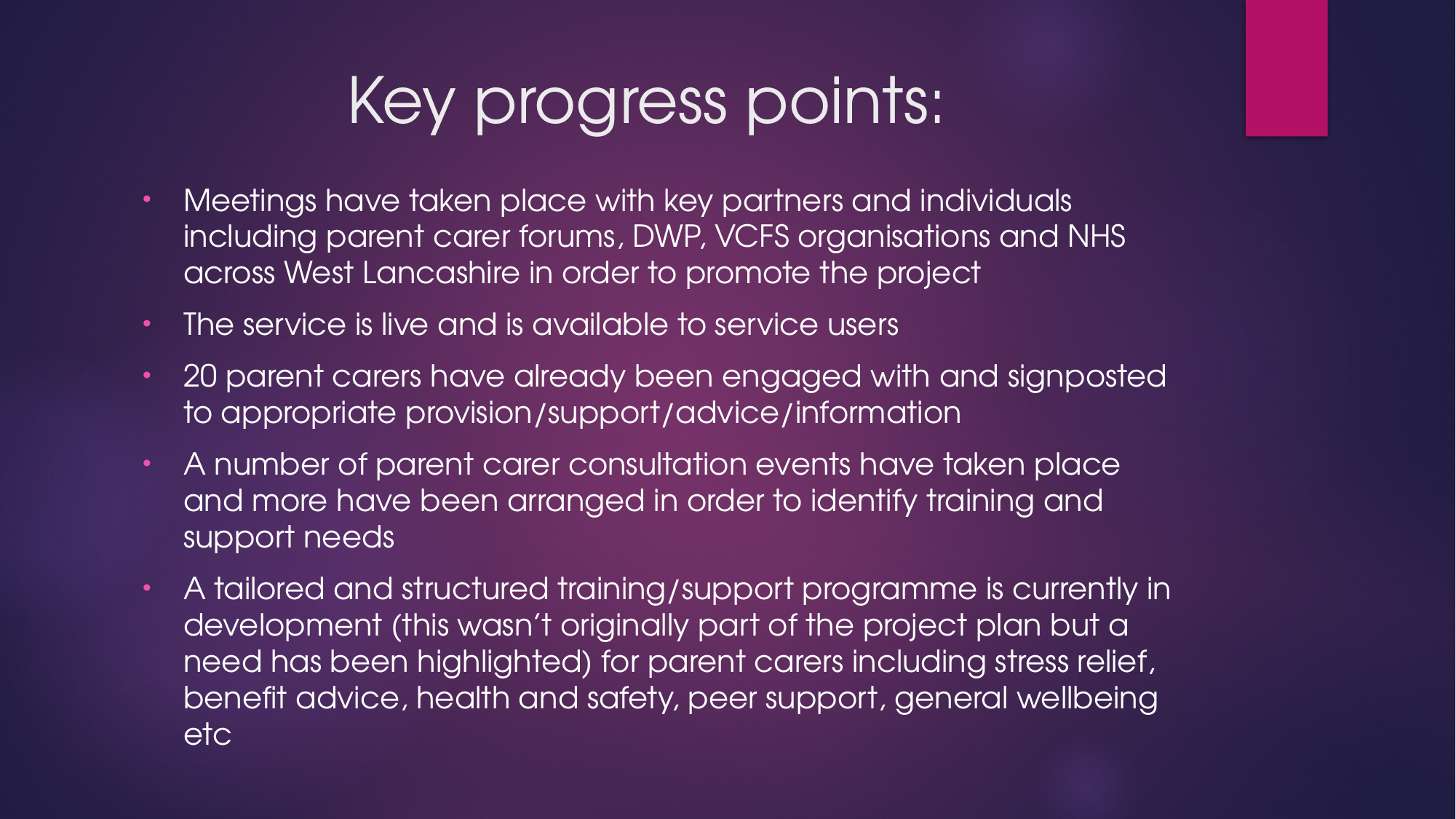

# Key progress points:
Meetings have taken place with key partners and individuals including parent carer forums, DWP, VCFS organisations and NHS across West Lancashire in order to promote the project
The service is live and is available to service users
20 parent carers have already been engaged with and signposted to appropriate provision/support/advice/information
A number of parent carer consultation events have taken place and more have been arranged in order to identify training and support needs
A tailored and structured training/support programme is currently in development (this wasn’t originally part of the project plan but a need has been highlighted) for parent carers including stress relief, benefit advice, health and safety, peer support, general wellbeing etc